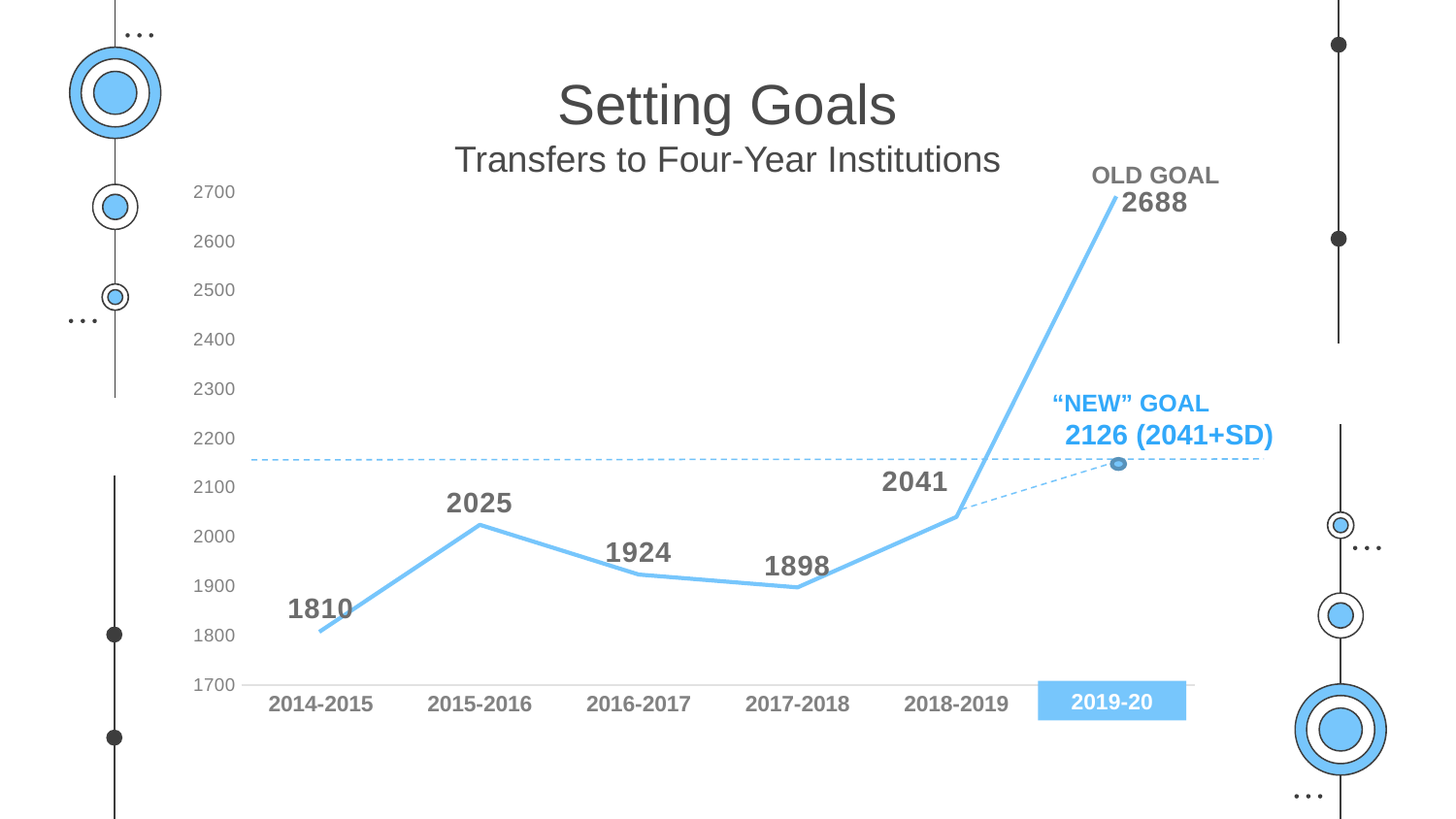

# Setting Goals Transfers to Four-Year Institutions
OLD GOAL

### Chart

| Category |  |
|---|---|
| 2014-2015 | 1810.0 |
| 2015-2016 | 2025.0 |
| 2016-2017 | 1924.0 |
| 2017-2018 | 1898.0 |
| 2018-2019 | 2041.0 |
| 2020-2021 | 2688.0 |
“NEW” GOAL
2126 (2041+SD)

2019-20